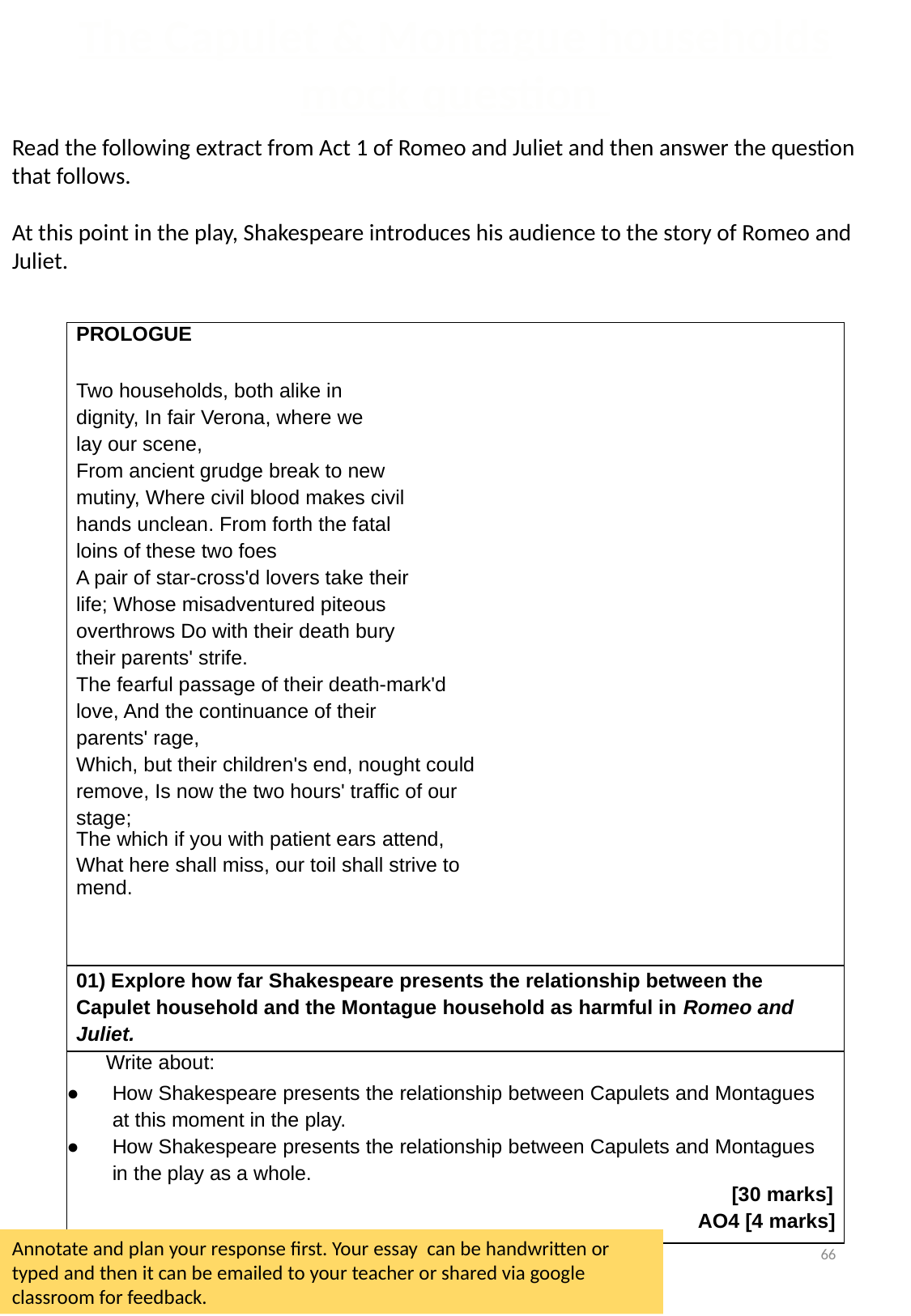

The Capulet & Montague households mock question
Read the following extract from Act 1 of Romeo and Juliet and then answer the question that follows.

At this point in the play, Shakespeare introduces his audience to the story of Romeo and Juliet.
| PROLOGUE   Two households, both alike in dignity, In fair Verona, where we lay our scene, From ancient grudge break to new mutiny, Where civil blood makes civil hands unclean. From forth the fatal loins of these two foes A pair of star-cross'd lovers take their life; Whose misadventured piteous overthrows Do with their death bury their parents' strife. The fearful passage of their death-mark'd love, And the continuance of their parents' rage, Which, but their children's end, nought could remove, Is now the two hours' traffic of our stage; The which if you with patient ears attend, What here shall miss, our toil shall strive to mend. |
| --- |
| 01) Explore how far Shakespeare presents the relationship between the Capulet household and the Montague household as harmful in Romeo and Juliet. |
| Write about: How Shakespeare presents the relationship between Capulets and Montagues at this moment in the play. How Shakespeare presents the relationship between Capulets and Montagues in the play as a whole. [30 marks] AO4 [4 marks] |
66
Annotate and plan your response first. Your essay  can be handwritten or typed and then it can be emailed to your teacher or shared via google classroom for feedback.